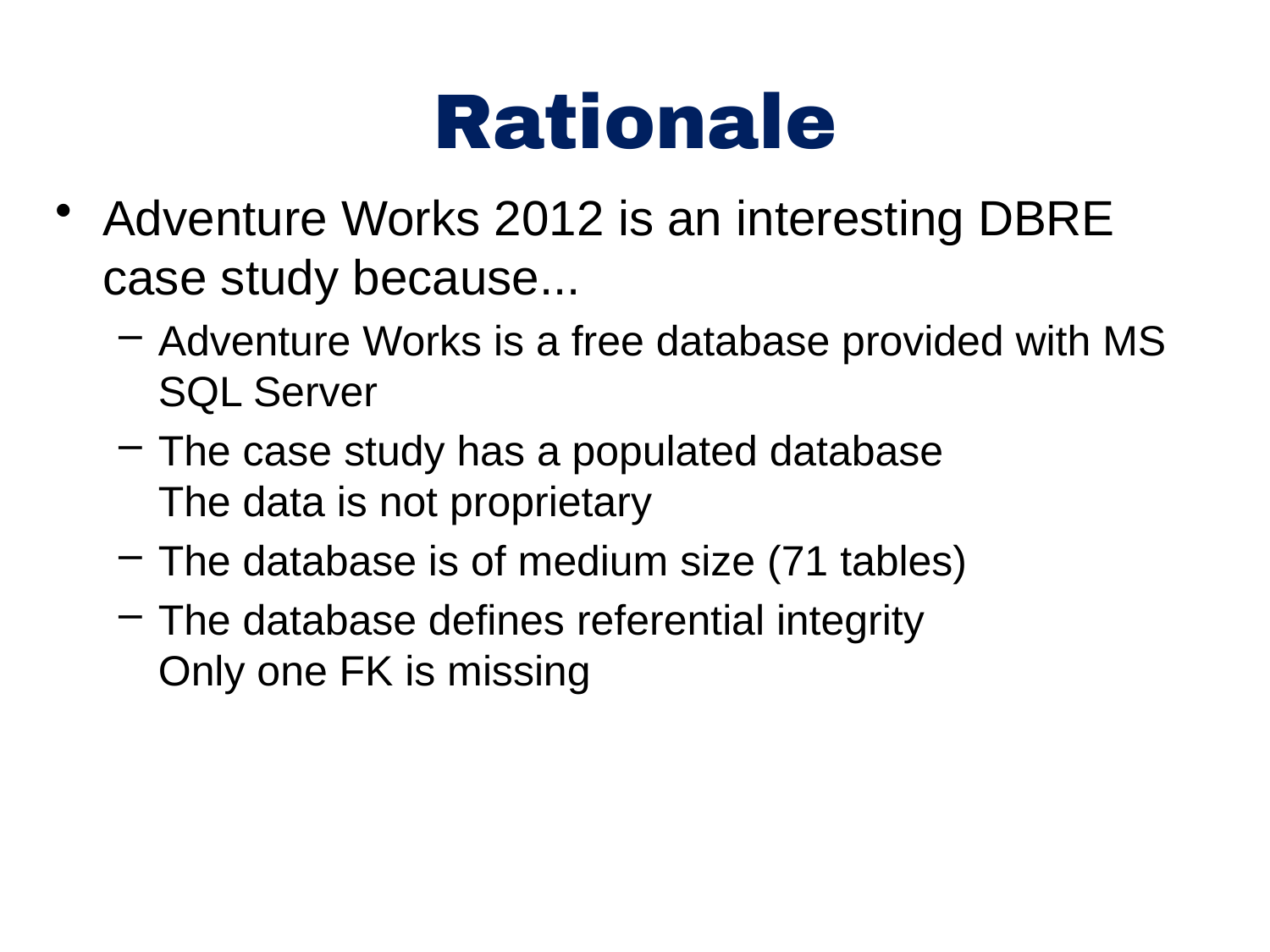

Rationale
Adventure Works 2012 is an interesting DBRE case study because...
Adventure Works is a free database provided with MS SQL Server
The case study has a populated database
The data is not proprietary
The database is of medium size (71 tables)
The database defines referential integrity
Only one FK is missing